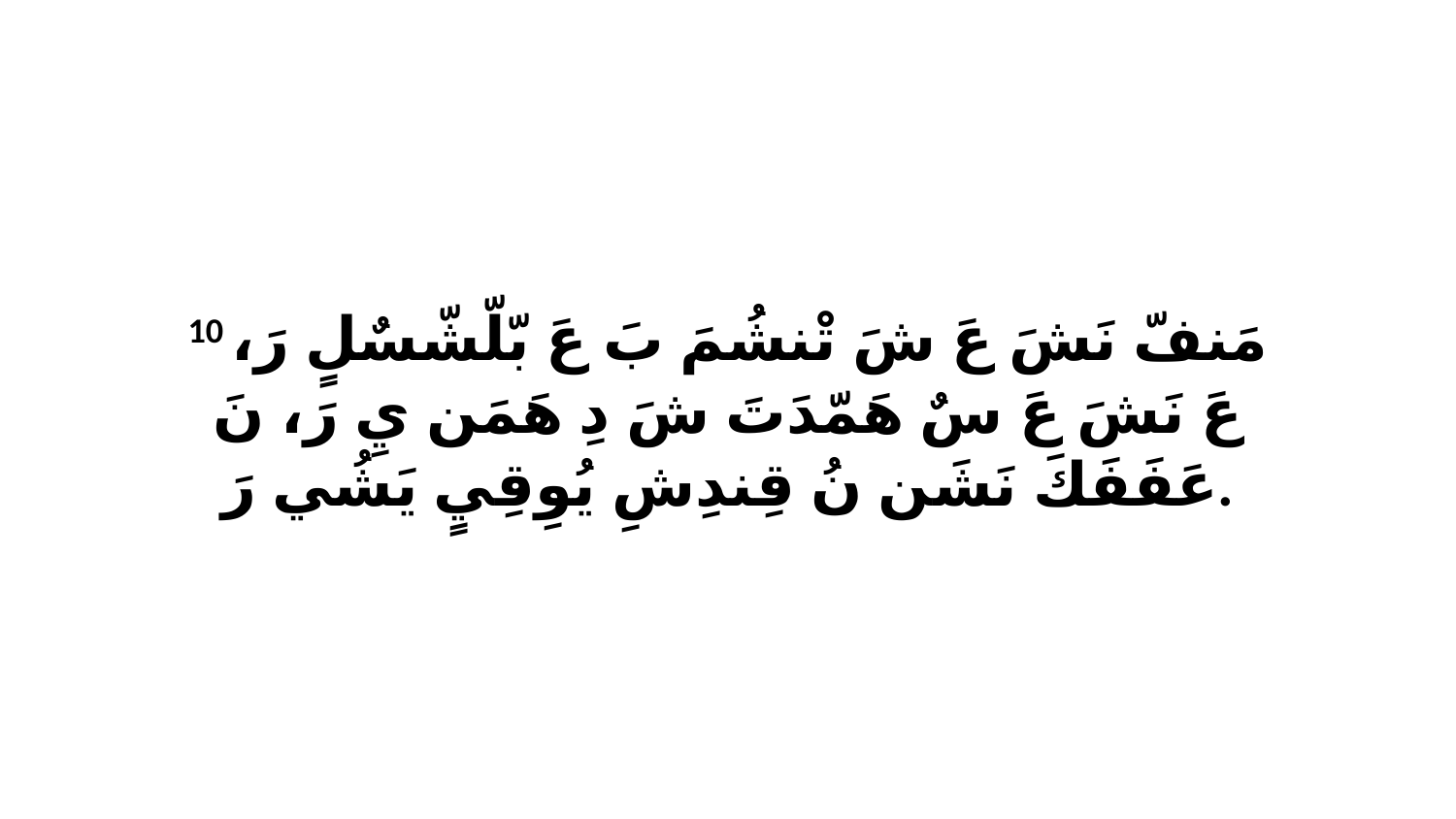

10 مَنفّ نَشَ عَ شَ تْنشُمَ بَ عَ بّلّشّسٌلٍ رَ، عَ نَشَ عَ سٌ هَمّدَتَ شَ دِ هَمَن يِ رَ، نَ عَفَفَكَ نَشَن نُ قِندِشِ يُوِقِيٍ يَشُي رَ.